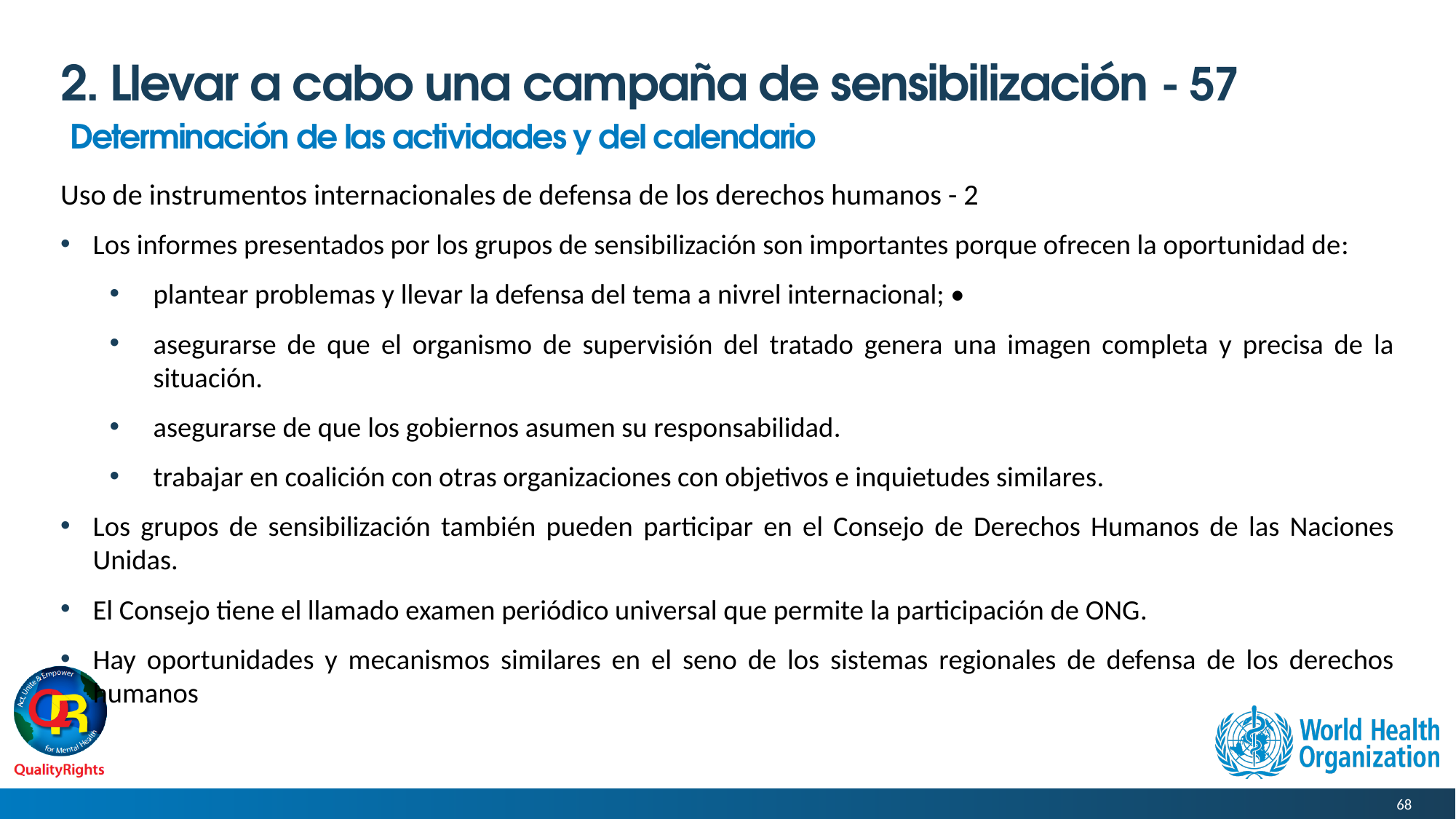

# 2. Llevar a cabo una campaña de sensibilización - 57
 Determinación de las actividades y del calendario
Uso de instrumentos internacionales de defensa de los derechos humanos - 2
Los informes presentados por los grupos de sensibilización son importantes porque ofrecen la oportunidad de:
plantear problemas y llevar la defensa del tema a nivrel internacional; •
asegurarse de que el organismo de supervisión del tratado genera una imagen completa y precisa de la situación.
asegurarse de que los gobiernos asumen su responsabilidad.
trabajar en coalición con otras organizaciones con objetivos e inquietudes similares.
Los grupos de sensibilización también pueden participar en el Consejo de Derechos Humanos de las Naciones Unidas.
El Consejo tiene el llamado examen periódico universal que permite la participación de ONG.
Hay oportunidades y mecanismos similares en el seno de los sistemas regionales de defensa de los derechos humanos